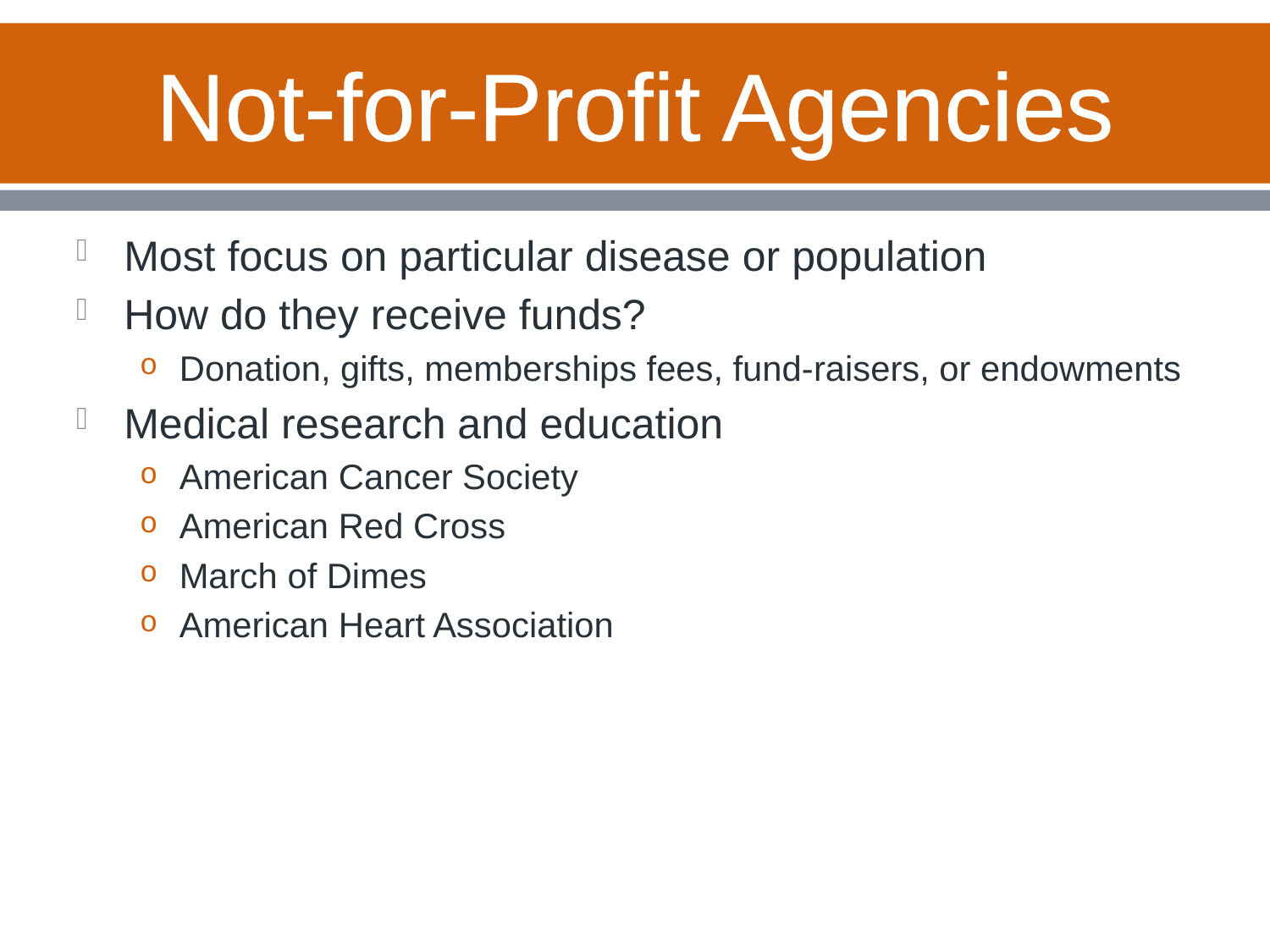

# Not-for-Profit Agencies
Most focus on particular disease or population
How do they receive funds?
Donation, gifts, memberships fees, fund-raisers, or endowments
Medical research and education
American Cancer Society
American Red Cross
March of Dimes
American Heart Association